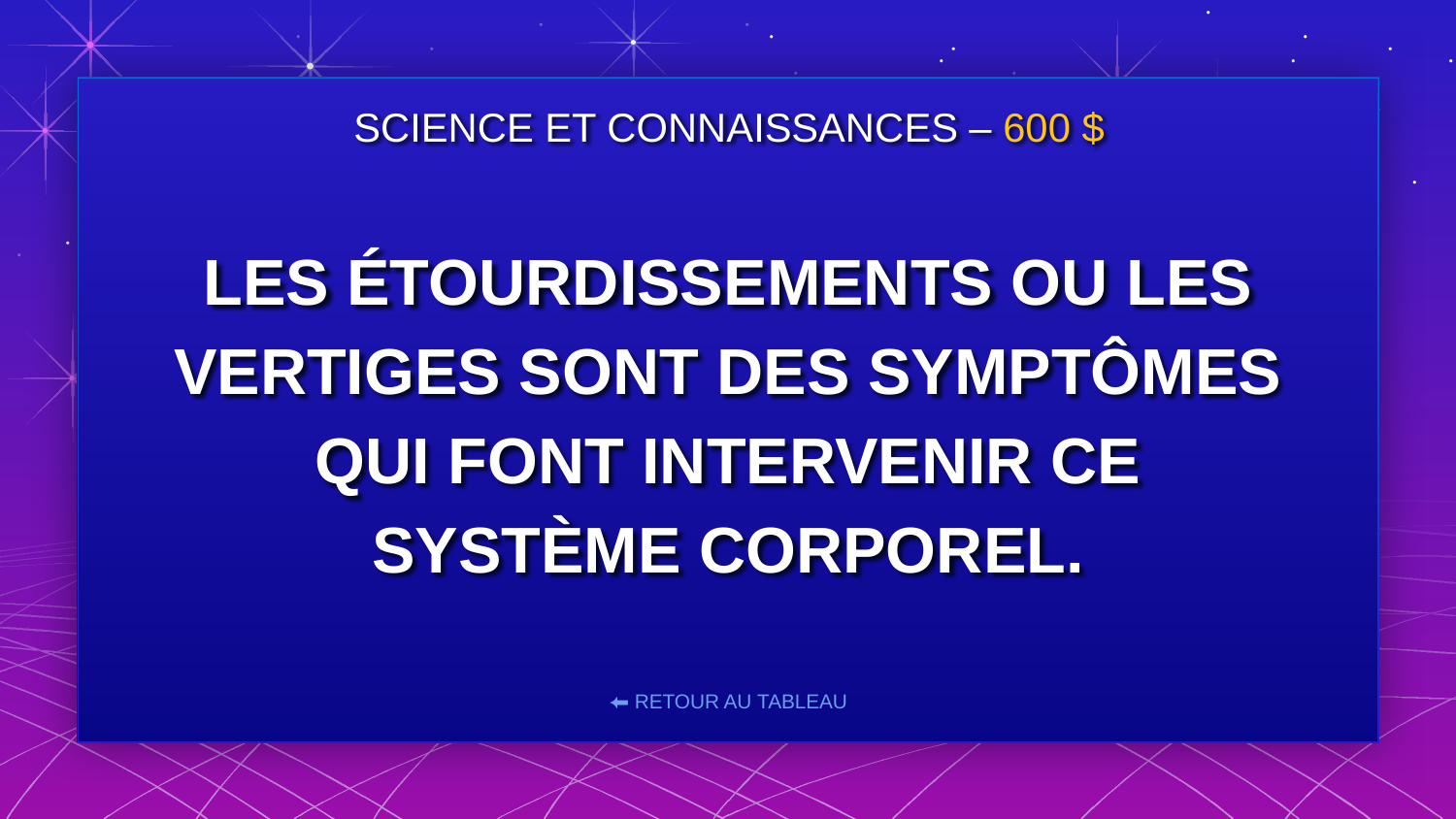

SCIENCE ET CONNAISSANCES – 600 $
# LES ÉTOURDISSEMENTS OU LES VERTIGES SONT DES SYMPTÔMES QUI FONT INTERVENIR CE SYSTÈME CORPOREL.